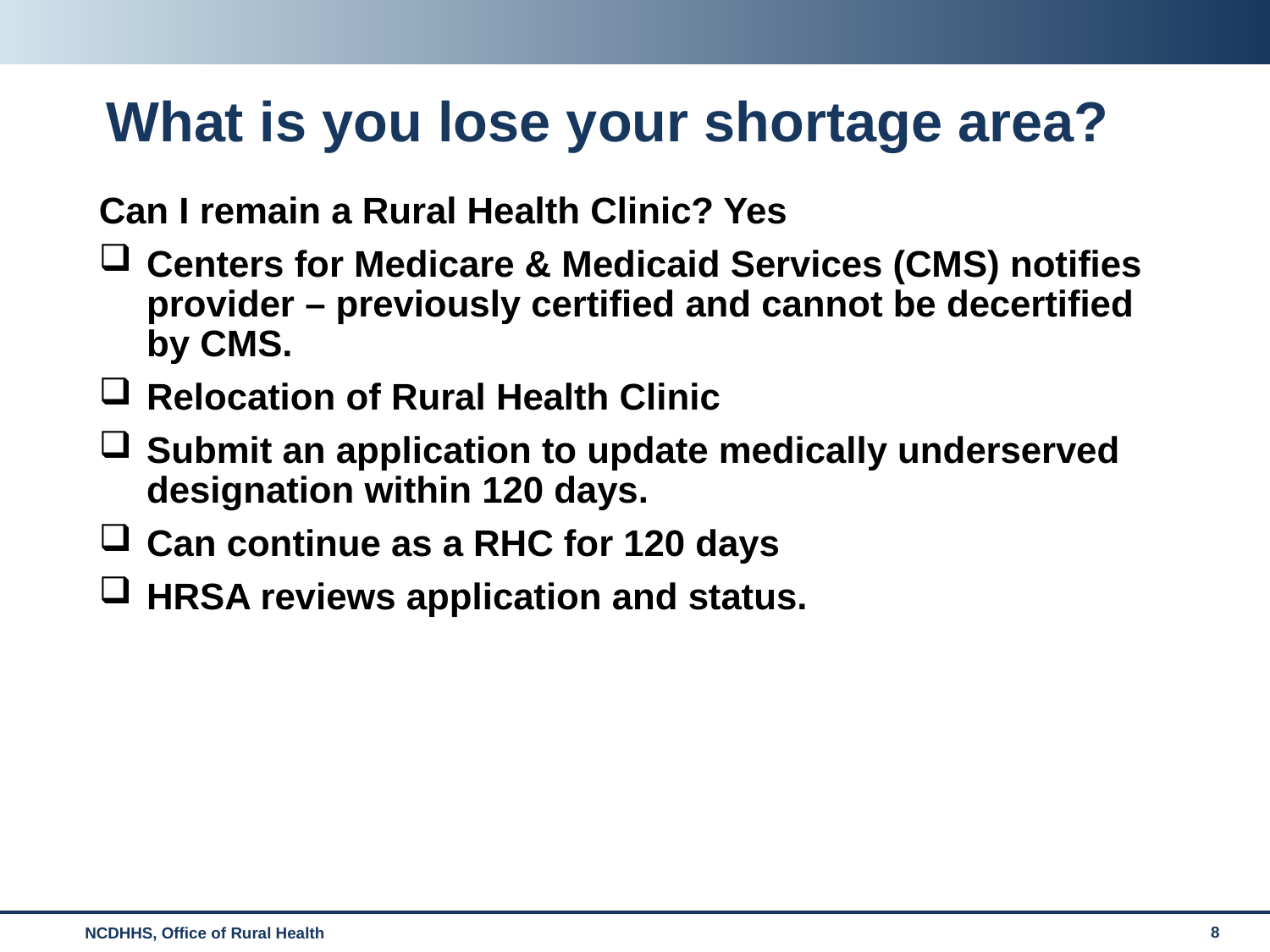

# What is you lose your shortage area?
Can I remain a Rural Health Clinic? Yes
Centers for Medicare & Medicaid Services (CMS) notifies provider – previously certified and cannot be decertified by CMS.
Relocation of Rural Health Clinic
Submit an application to update medically underserved designation within 120 days.
Can continue as a RHC for 120 days
HRSA reviews application and status.